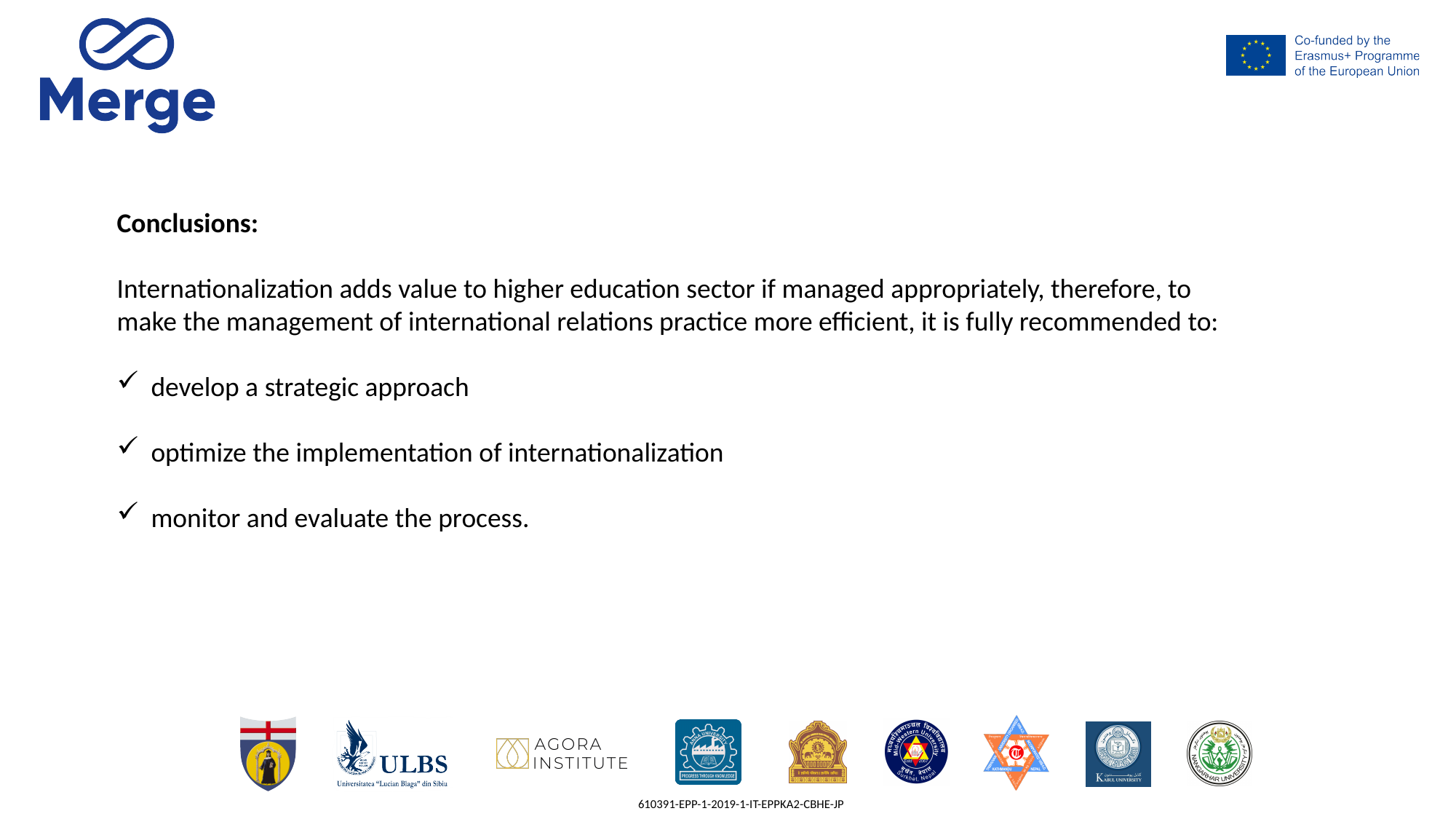

Conclusions:

Internationalization adds value to higher education sector if managed appropriately, therefore, to make the management of international relations practice more efficient, it is fully recommended to:

develop a strategic approach

optimize the implementation of internationalization

monitor and evaluate the process.